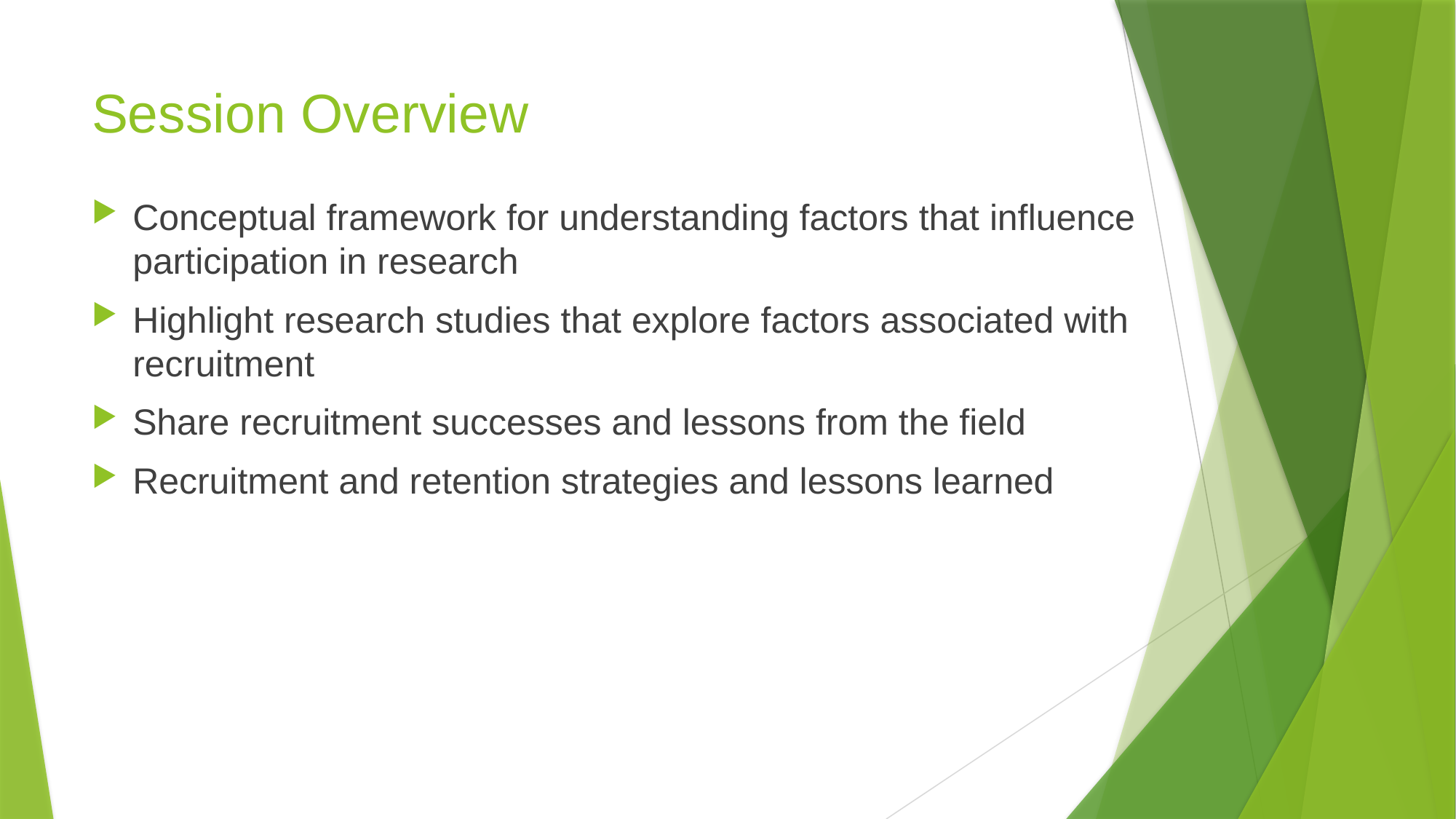

# Session Overview
Conceptual framework for understanding factors that influence participation in research
Highlight research studies that explore factors associated with recruitment
Share recruitment successes and lessons from the field
Recruitment and retention strategies and lessons learned